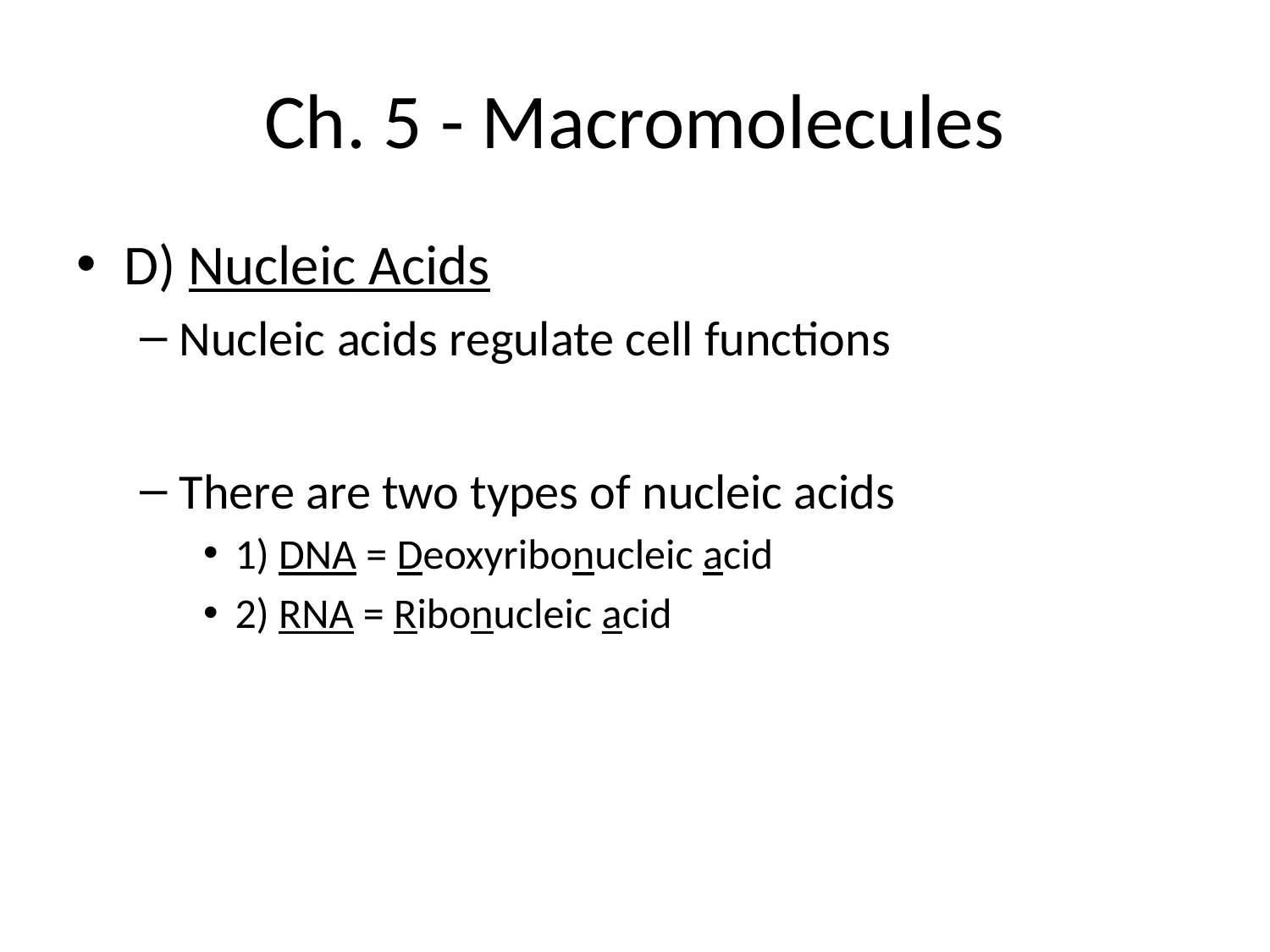

# Ch. 5 - Macromolecules
D) Nucleic Acids
Nucleic acids regulate cell functions

There are two types of nucleic acids
1) DNA = Deoxyribonucleic acid
2) RNA = Ribonucleic acid